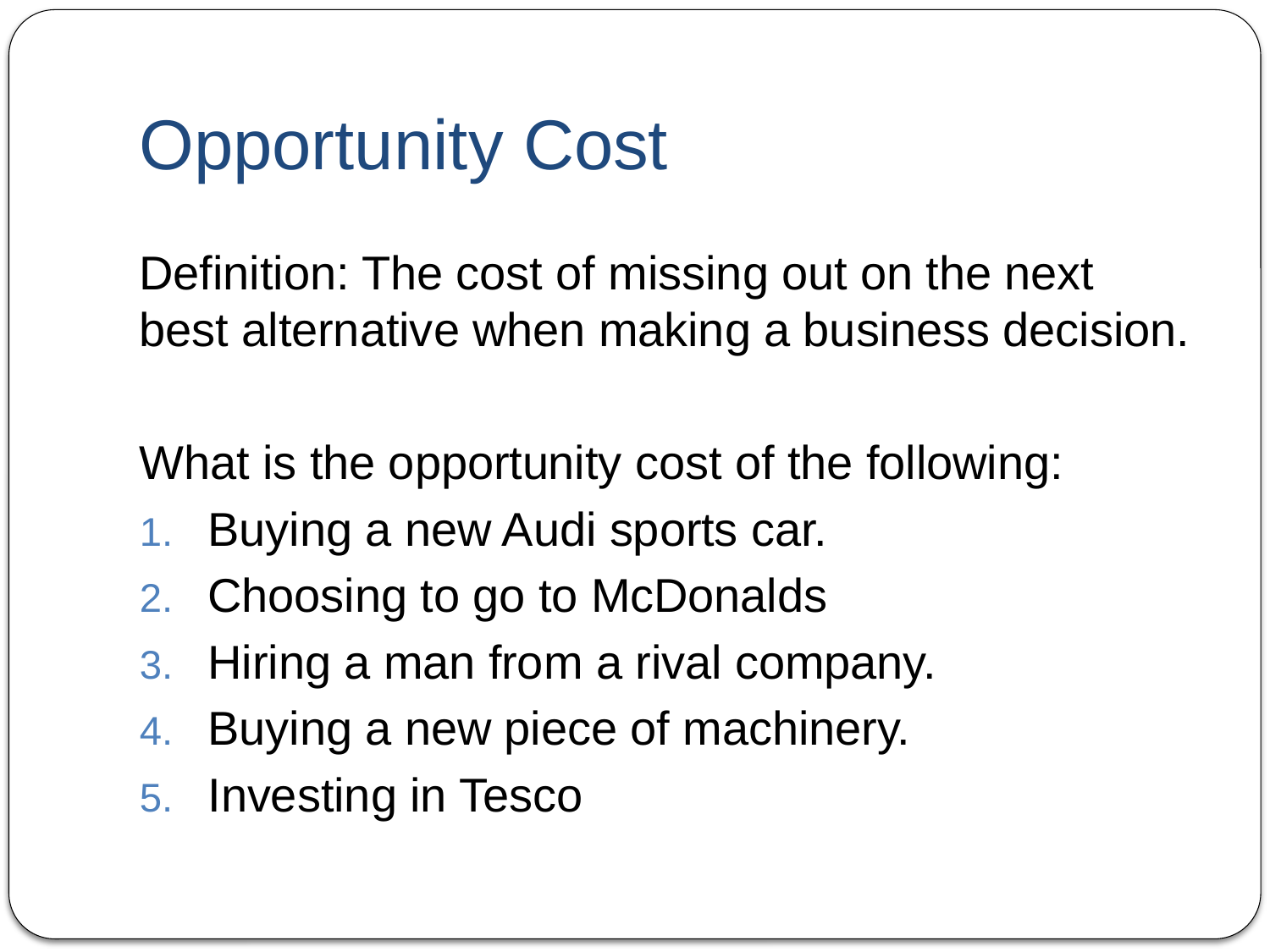

# Opportunity Cost
Definition: The cost of missing out on the next best alternative when making a business decision.

What is the opportunity cost of the following:
Buying a new Audi sports car.
Choosing to go to McDonalds
Hiring a man from a rival company.
Buying a new piece of machinery.
Investing in Tesco